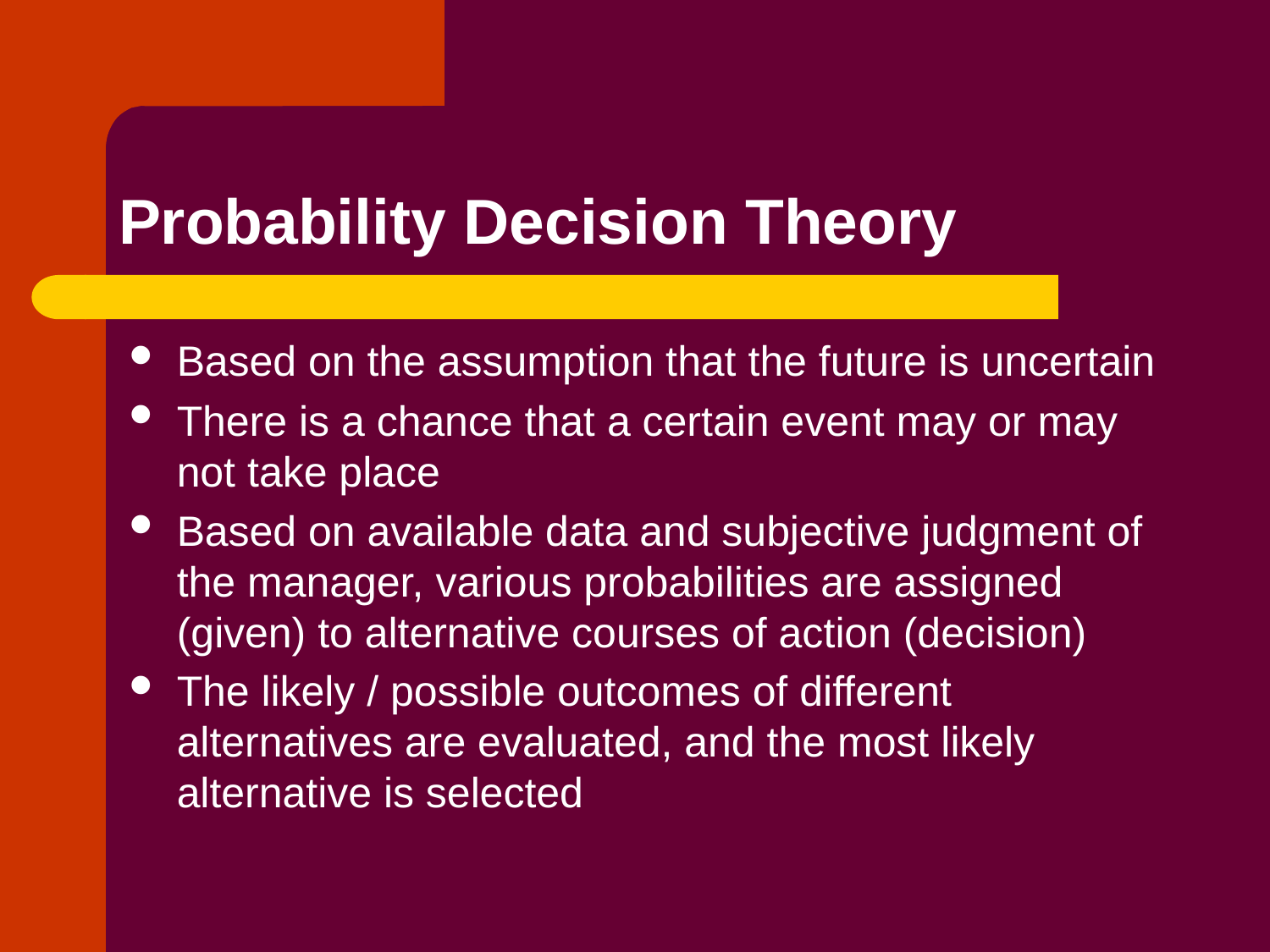

# Probability Decision Theory
Based on the assumption that the future is uncertain
There is a chance that a certain event may or may not take place
Based on available data and subjective judgment of the manager, various probabilities are assigned (given) to alternative courses of action (decision)
The likely / possible outcomes of different alternatives are evaluated, and the most likely alternative is selected